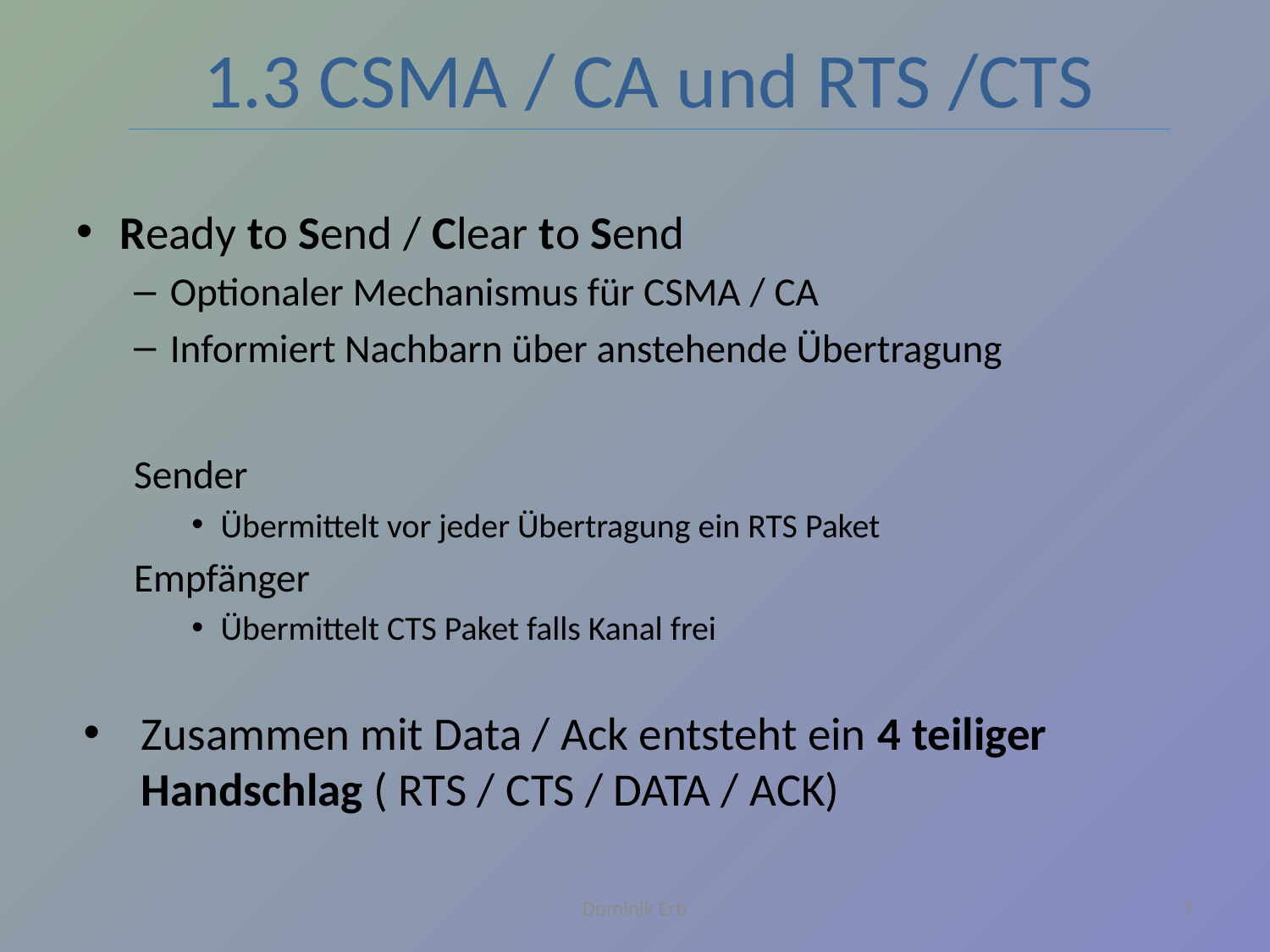

1.3 CSMA / CA und RTS /CTS
Ready to Send / Clear to Send
Optionaler Mechanismus für CSMA / CA
Informiert Nachbarn über anstehende Übertragung

Sender
Übermittelt vor jeder Übertragung ein RTS Paket
Empfänger
Übermittelt CTS Paket falls Kanal frei

Zusammen mit Data / Ack entsteht ein 4 teiliger Handschlag ( RTS / CTS / DATA / ACK)
Dominik Erb
7